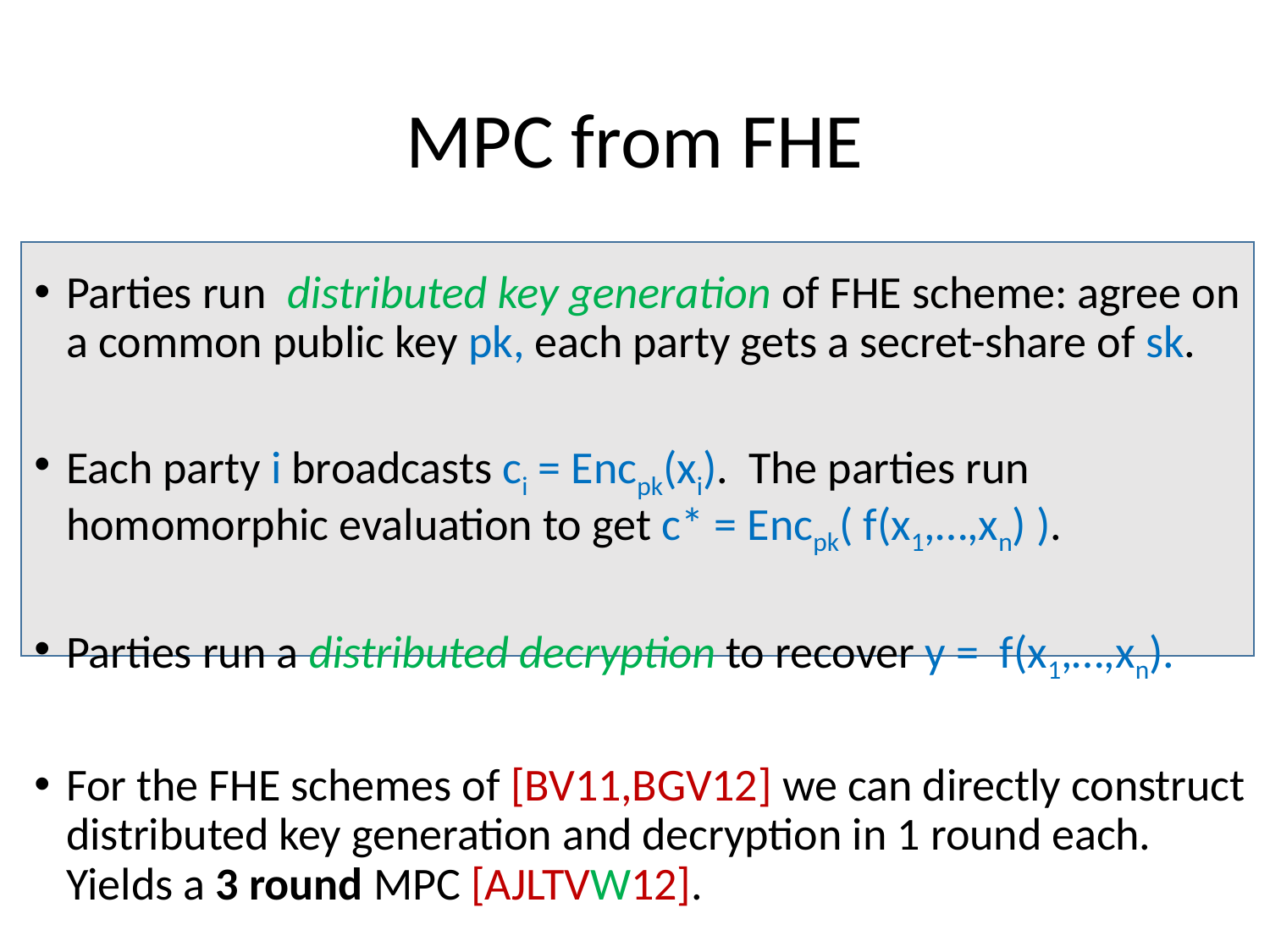

# MPC from FHE

Parties run  distributed key generation of FHE scheme: agree on a common public key pk, each party gets a secret-share of sk.

Each party i broadcasts ci = Encpk(xi).  The parties run homomorphic evaluation to get c* = Encpk( f(x1,…,xn) ).

Parties run a distributed decryption to recover y =  f(x1,…,xn).

For the FHE schemes of [BV11,BGV12] we can directly construct distributed key generation and decryption in 1 round each. Yields a 3 round MPC [AJLTVW12].